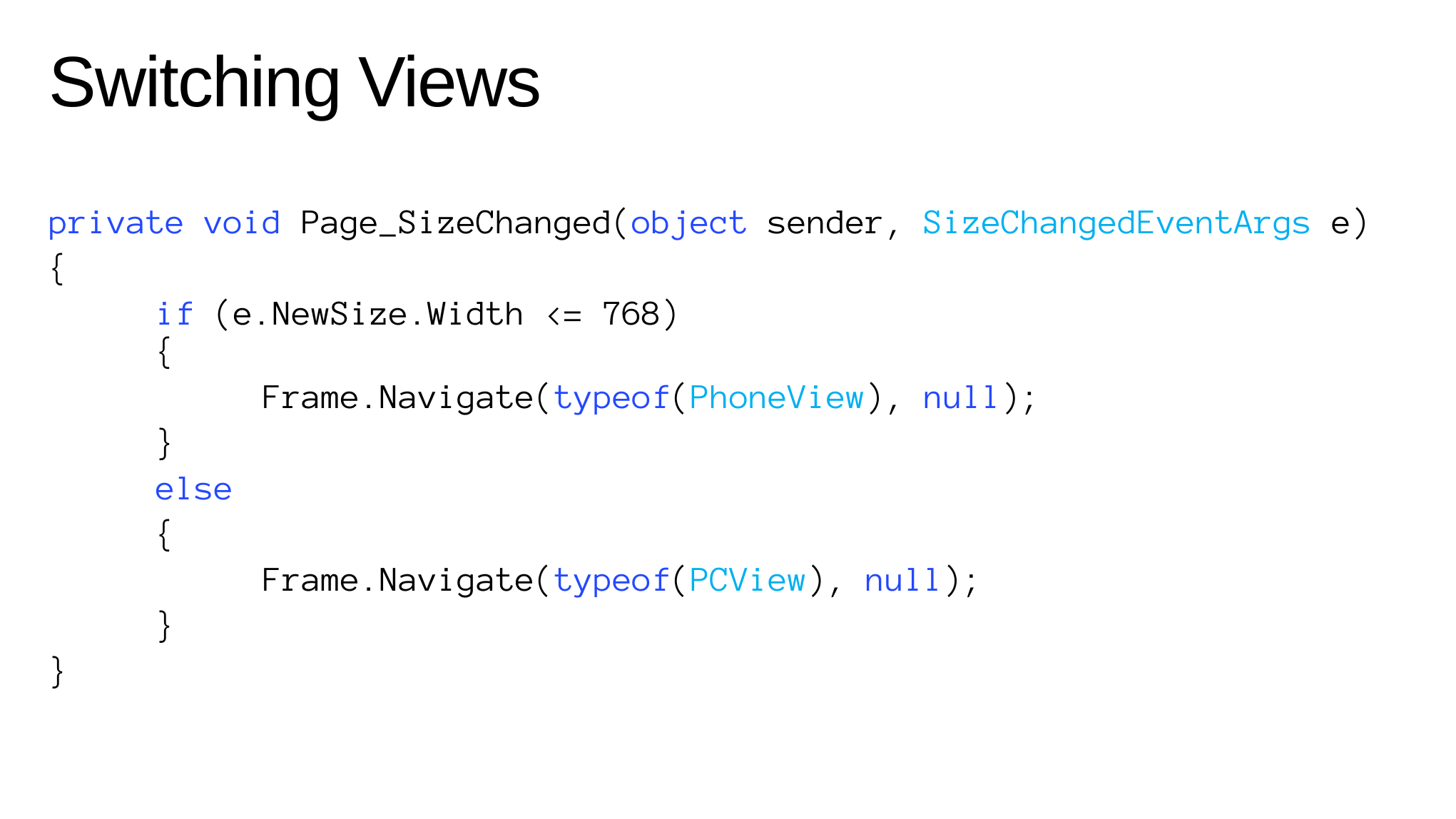

# Switching Views

private void Page_SizeChanged(object sender, SizeChangedEventArgs e)
{
	if (e.NewSize.Width <= 768)
	{
		Frame.Navigate(typeof(PhoneView), null);
	}
	else
	{
		Frame.Navigate(typeof(PCView), null);
	}
}